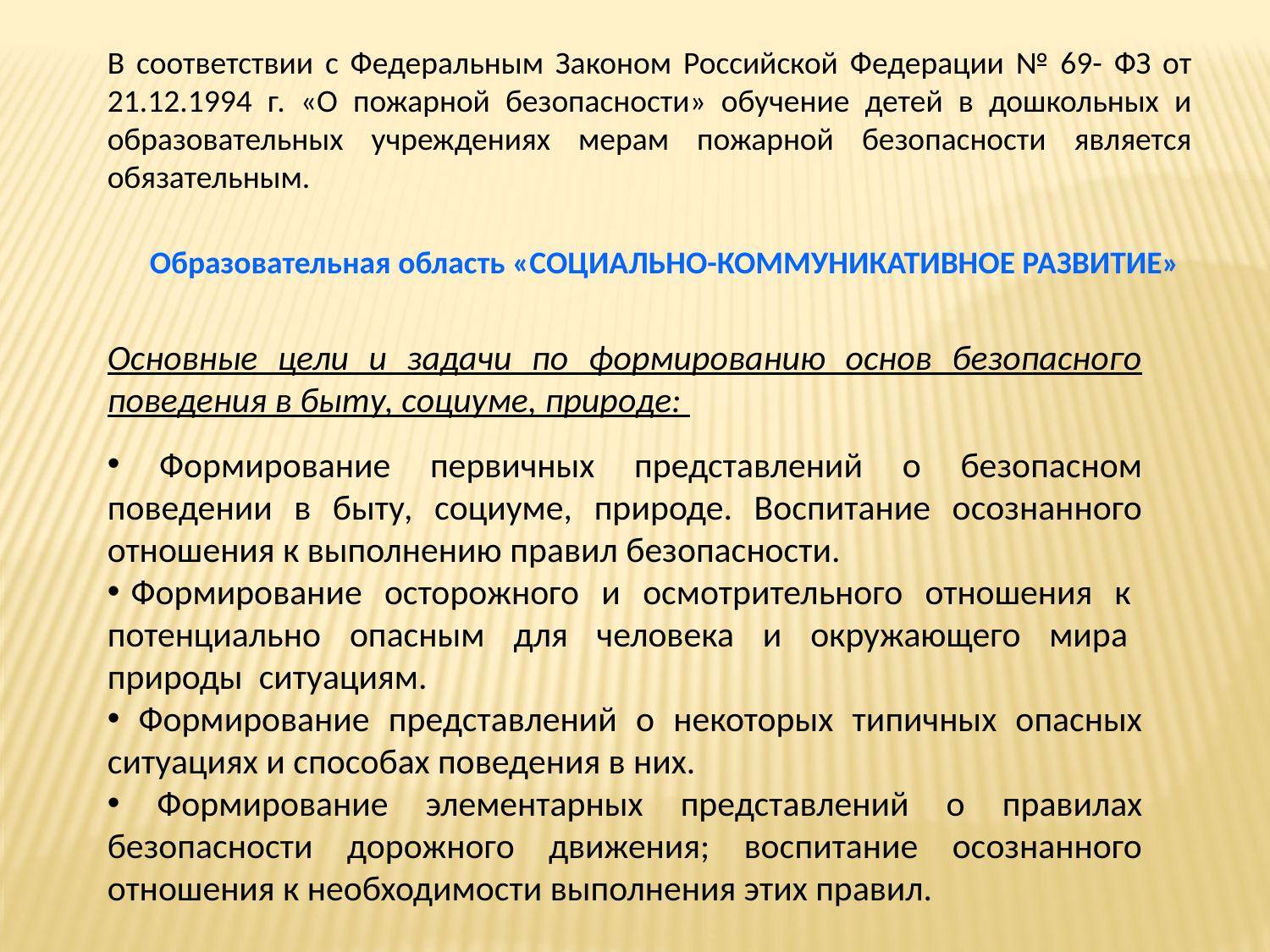

В соответствии с Федеральным Законом Российской Федерации № 69- ФЗ от 21.12.1994 г. «О пожарной безопасности» обучение детей в дошкольных и образовательных учреждениях мерам пожарной безопасности является обязательным.
Образовательная область «СОЦИАЛЬНО-КОММУНИКАТИВНОЕ РАЗВИТИЕ»

Основные цели и задачи по формированию основ безопасного поведения в быту, социуме, природе:
 Формирование первичных представлений о безопасном поведении в быту, социуме, природе. Воспитание осознанного отношения к выполнению правил безопасности.
 Формирование  осторожного  и  осмотрительного  отношения  к  потенциально  опасным  для  человека  и  окружающего  мира  природы  ситуациям.
 Формирование представлений о некоторых типичных опасных ситуациях и способах поведения в них.
 Формирование элементарных представлений о правилах безопасности дорожного движения; воспитание осознанного отношения к необходимости выполнения этих правил.